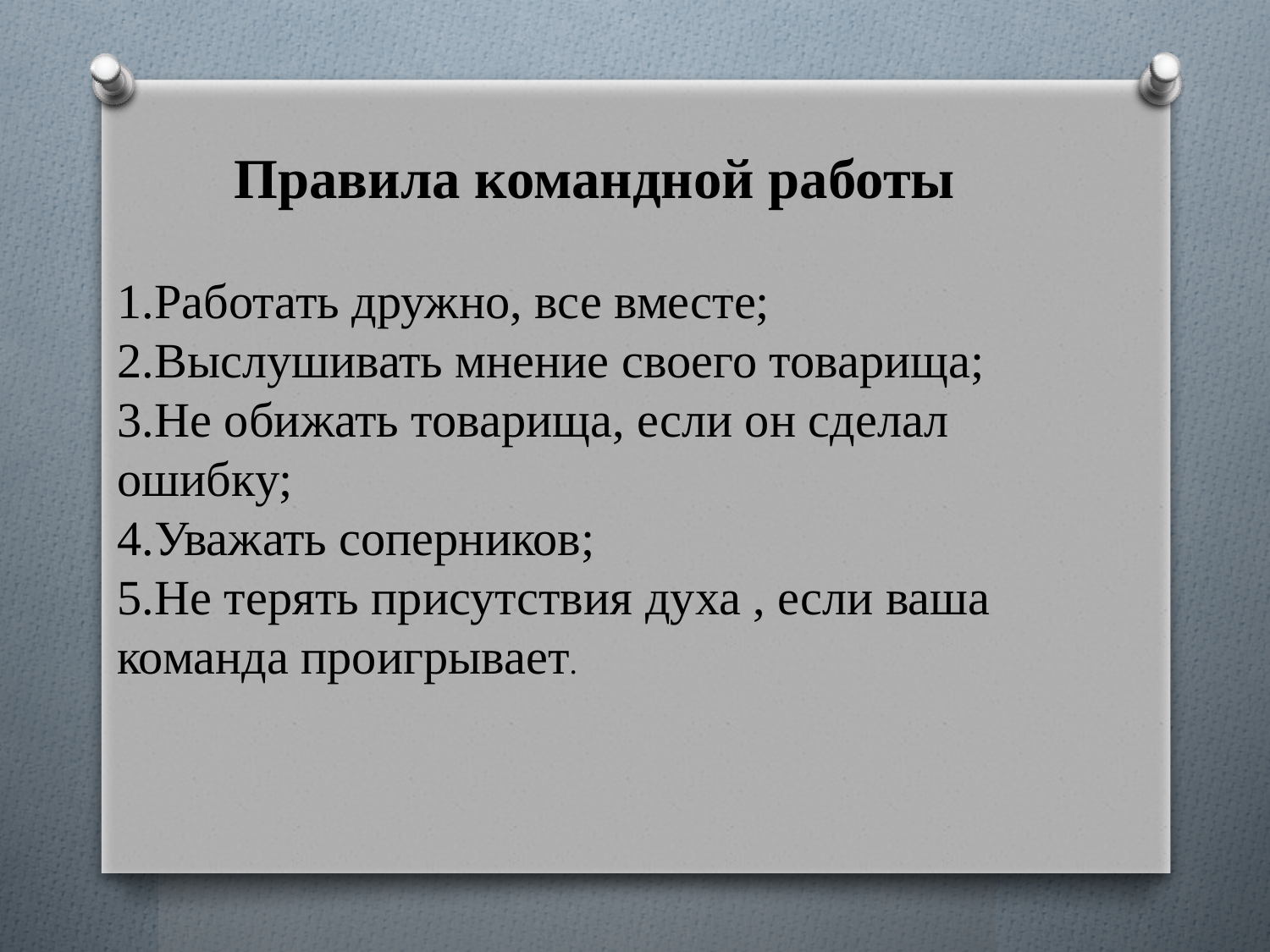

#
Правила командной работы

1.Работать дружно, все вместе;
2.Выслушивать мнение своего товарища;
3.Не обижать товарища, если он сделал ошибку;
4.Уважать соперников;
5.Не терять присутствия духа , если ваша команда проигрывает.